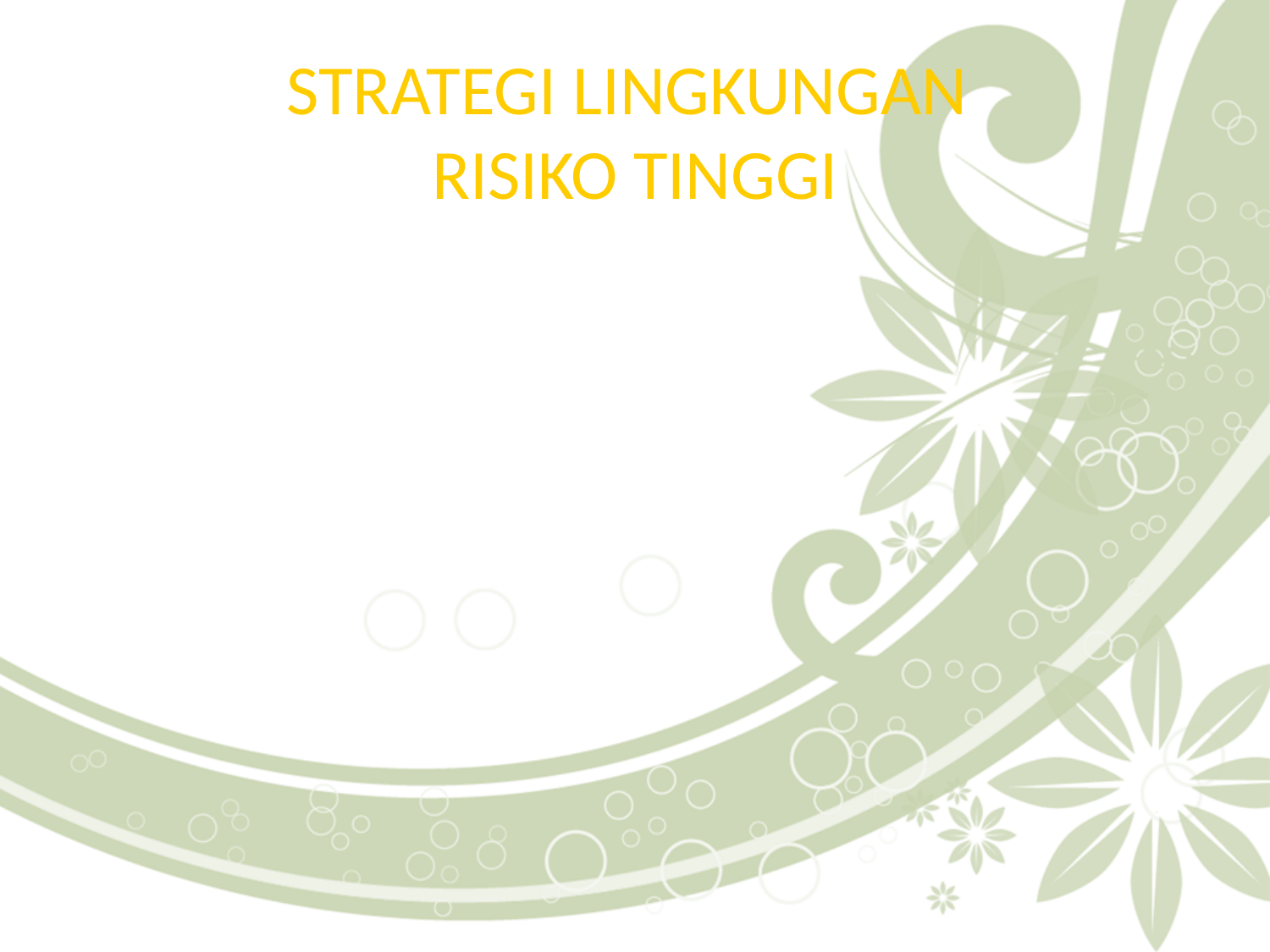

# STRATEGI LINGKUNGAN RISIKO TINGGI
Modifikasi   lingkungan risiko tinggi
Garam beryodium di daerah yg kekurangan garam
Pemberian fluor lewat air minum
Memberdayakan masyarakat
Bangun kerukunan di daerah konflik
Pengayoman anak jalanan
Kelebihan terfokus pd risti, biaya murah
Kekurangan perlu deteksi  lingkungan risti